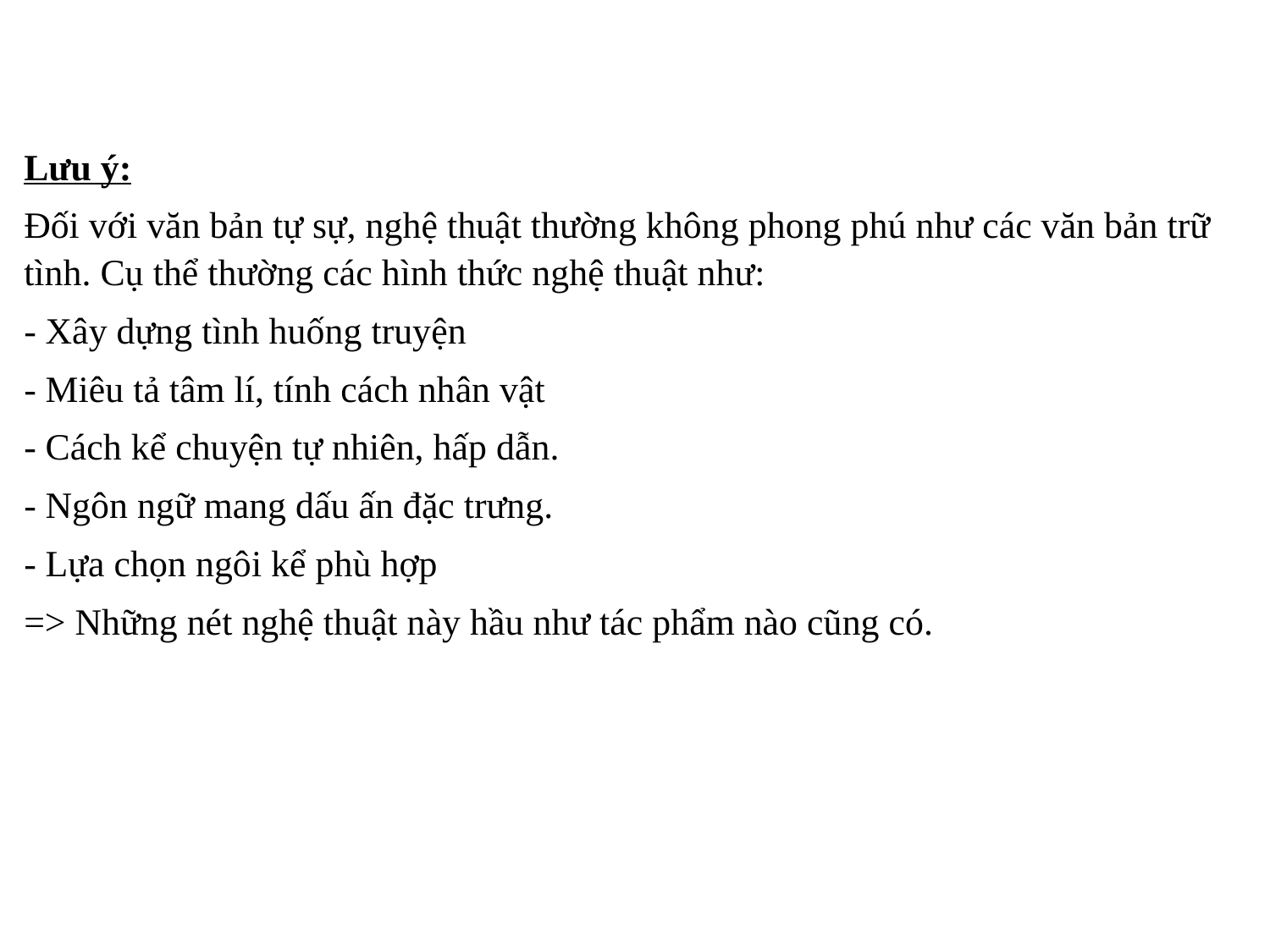

Lưu ý:
Đối với văn bản tự sự, nghệ thuật thường không phong phú như các văn bản trữ tình. Cụ thể thường các hình thức nghệ thuật như:
- Xây dựng tình huống truyện
- Miêu tả tâm lí, tính cách nhân vật
- Cách kể chuyện tự nhiên, hấp dẫn.
- Ngôn ngữ mang dấu ấn đặc trưng.
- Lựa chọn ngôi kể phù hợp
=> Những nét nghệ thuật này hầu như tác phẩm nào cũng có.